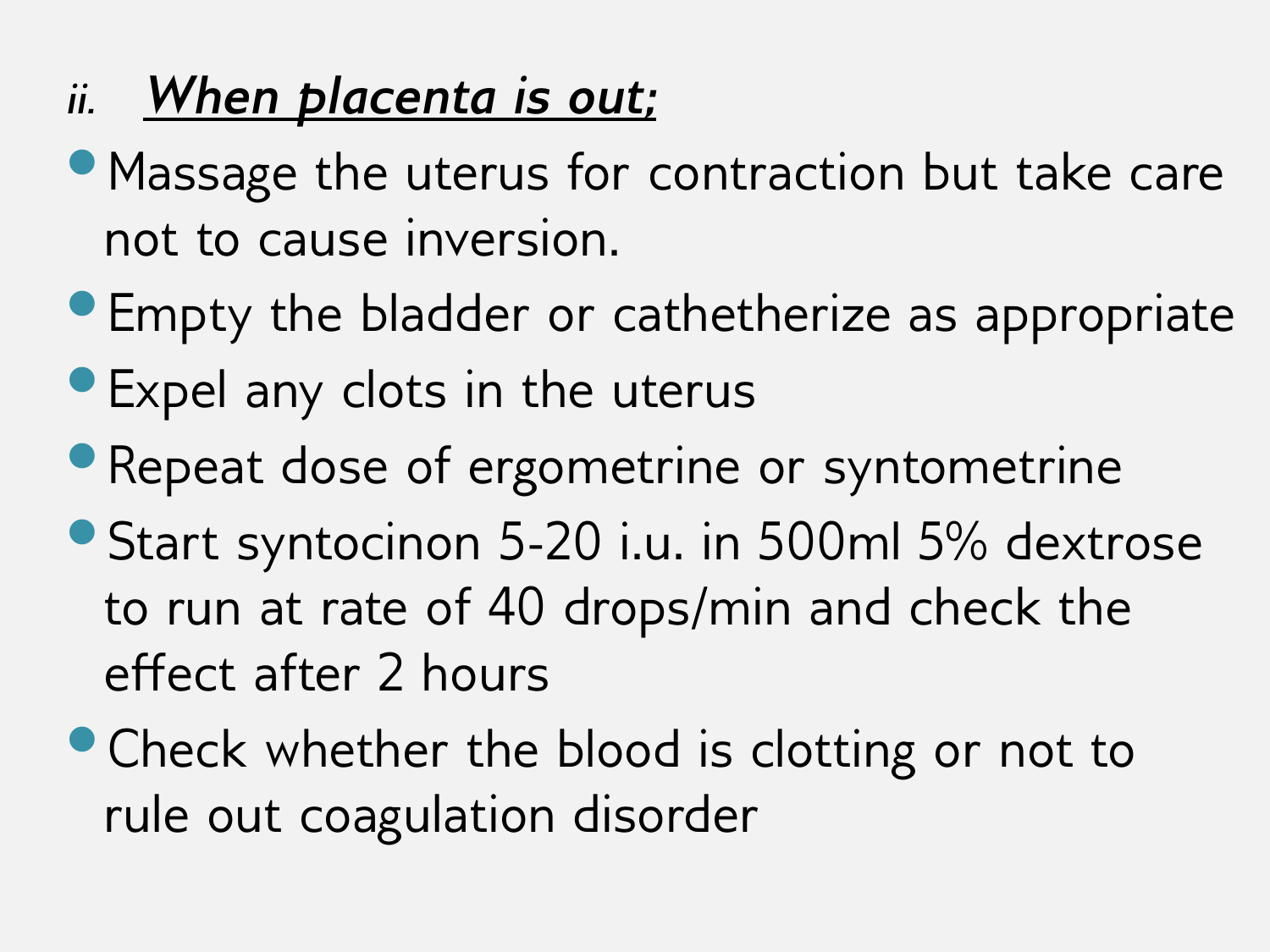

When placenta is out;
Massage the uterus for contraction but take care not to cause inversion.
Empty the bladder or cathetherize as appropriate
Expel any clots in the uterus
Repeat dose of ergometrine or syntometrine
Start syntocinon 5-20 i.u. in 500ml 5% dextrose to run at rate of 40 drops/min and check the effect after 2 hours
Check whether the blood is clotting or not to rule out coagulation disorder